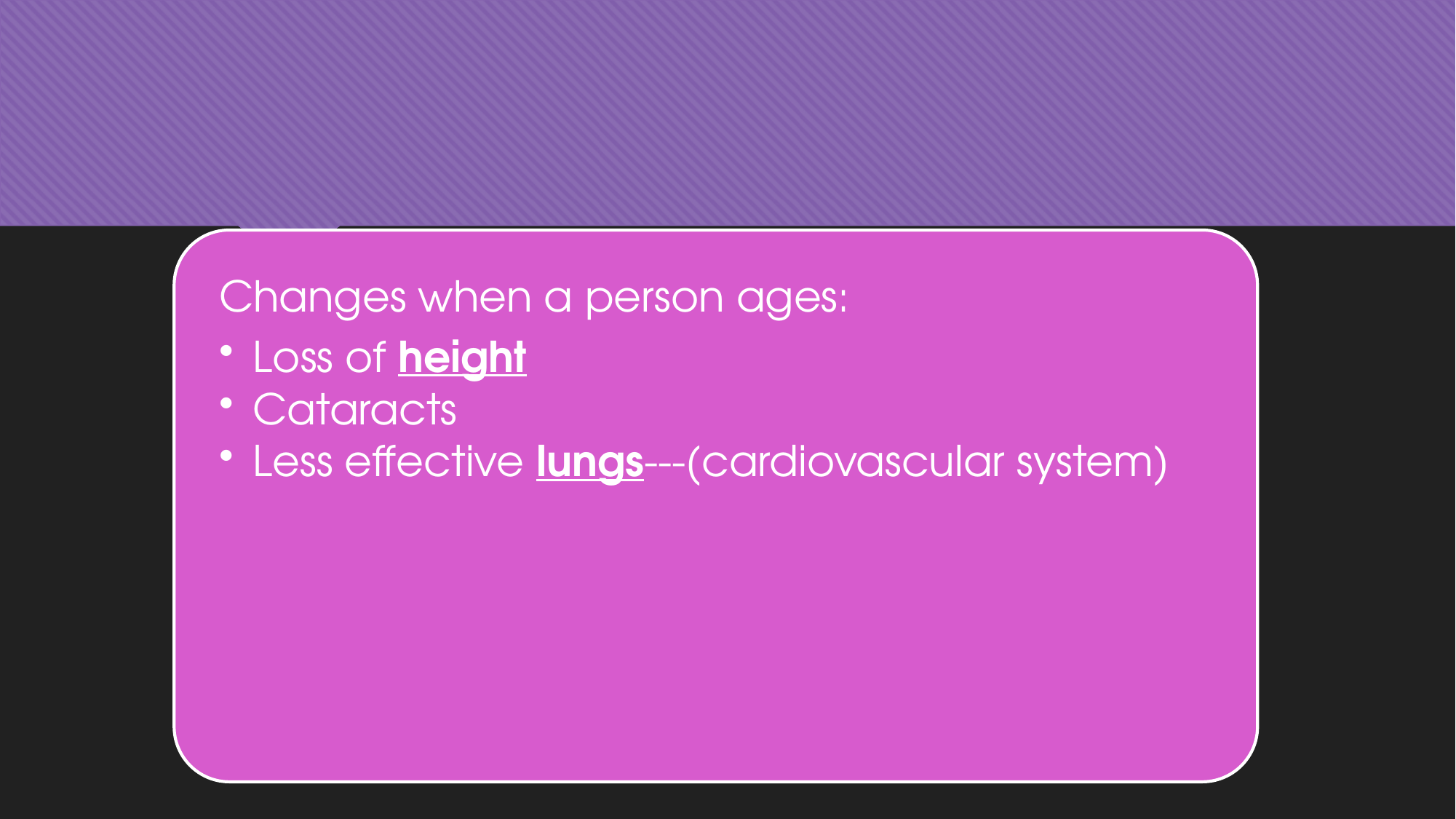

Changes when a person ages:
Loss of height
Cataracts
Less effective lungs---(cardiovascular system)